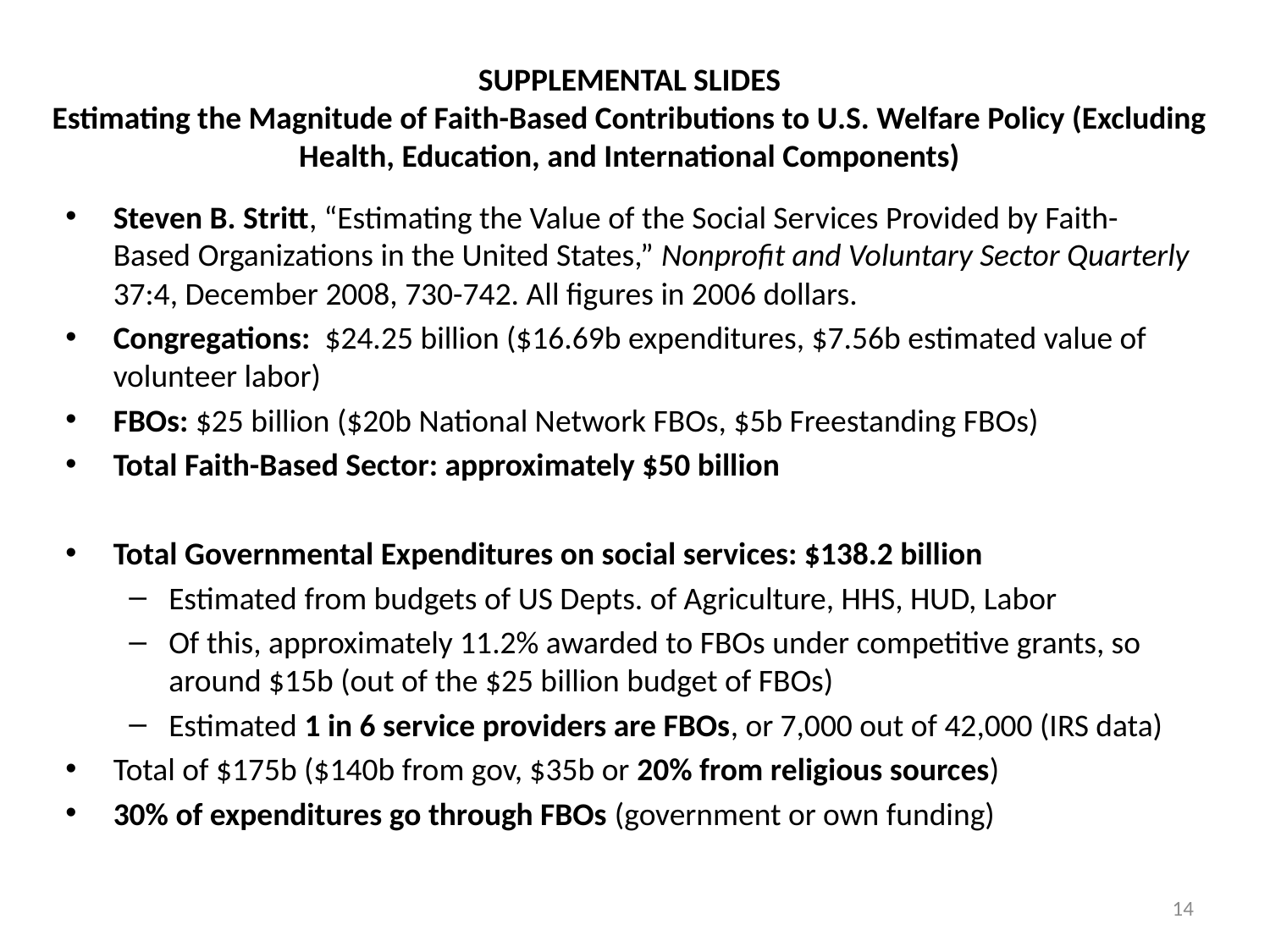

# SUPPLEMENTAL SLIDES Estimating the Magnitude of Faith-Based Contributions to U.S. Welfare Policy (Excluding Health, Education, and International Components)
Steven B. Stritt, “Estimating the Value of the Social Services Provided by Faith-Based Organizations in the United States,” Nonprofit and Voluntary Sector Quarterly 37:4, December 2008, 730-742. All figures in 2006 dollars.
Congregations:  $24.25 billion ($16.69b expenditures, $7.56b estimated value of volunteer labor)
FBOs: $25 billion ($20b National Network FBOs, $5b Freestanding FBOs)
Total Faith-Based Sector: approximately $50 billion

Total Governmental Expenditures on social services: $138.2 billion
Estimated from budgets of US Depts. of Agriculture, HHS, HUD, Labor
Of this, approximately 11.2% awarded to FBOs under competitive grants, so around $15b (out of the $25 billion budget of FBOs)
Estimated 1 in 6 service providers are FBOs, or 7,000 out of 42,000 (IRS data)
Total of $175b ($140b from gov, $35b or 20% from religious sources)
30% of expenditures go through FBOs (government or own funding)
14